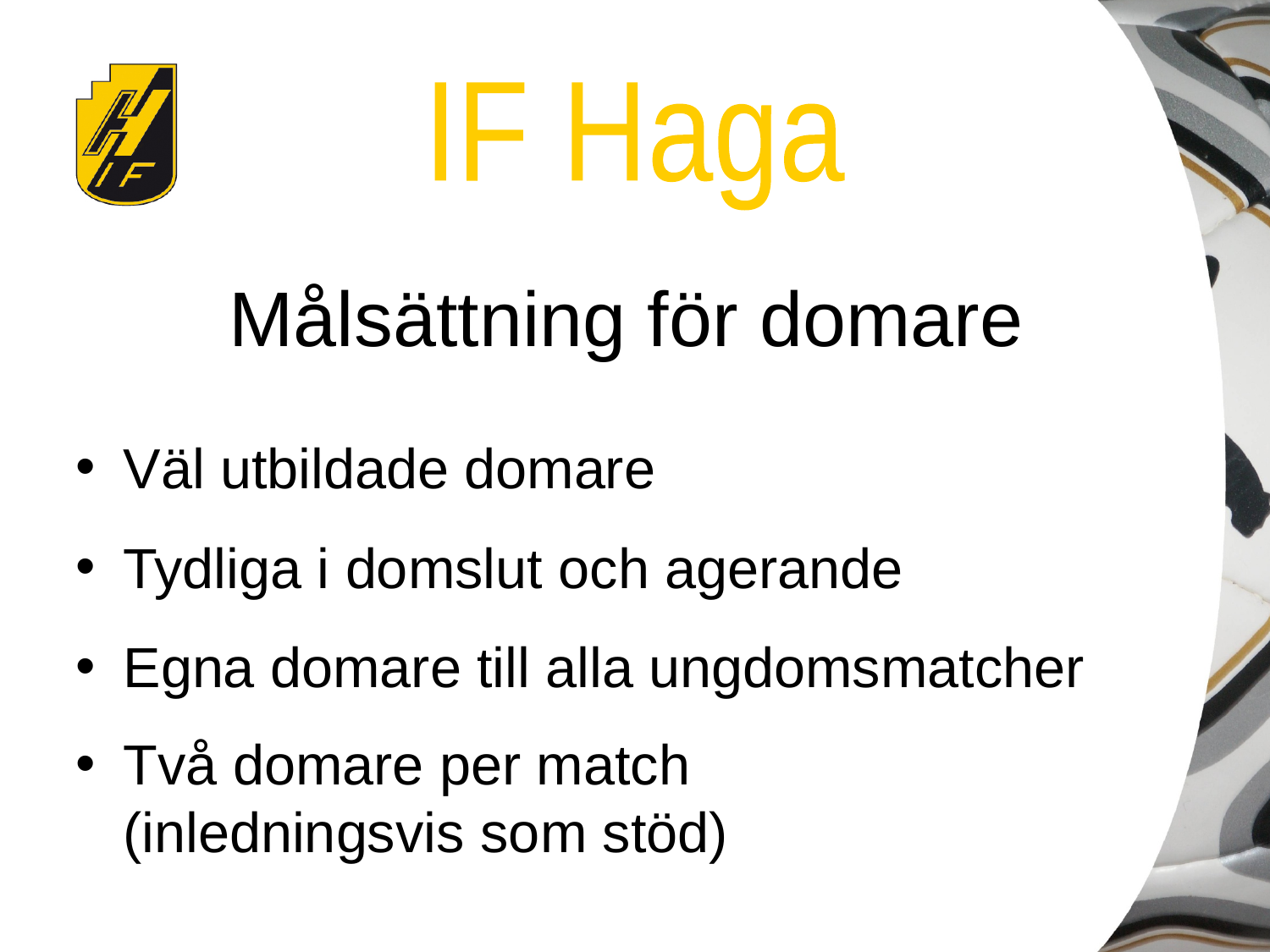

Målsättning för domare
Väl utbildade domare

Tydliga i domslut och agerande

Egna domare till alla ungdomsmatcher

Två domare per match
(inledningsvis som stöd)